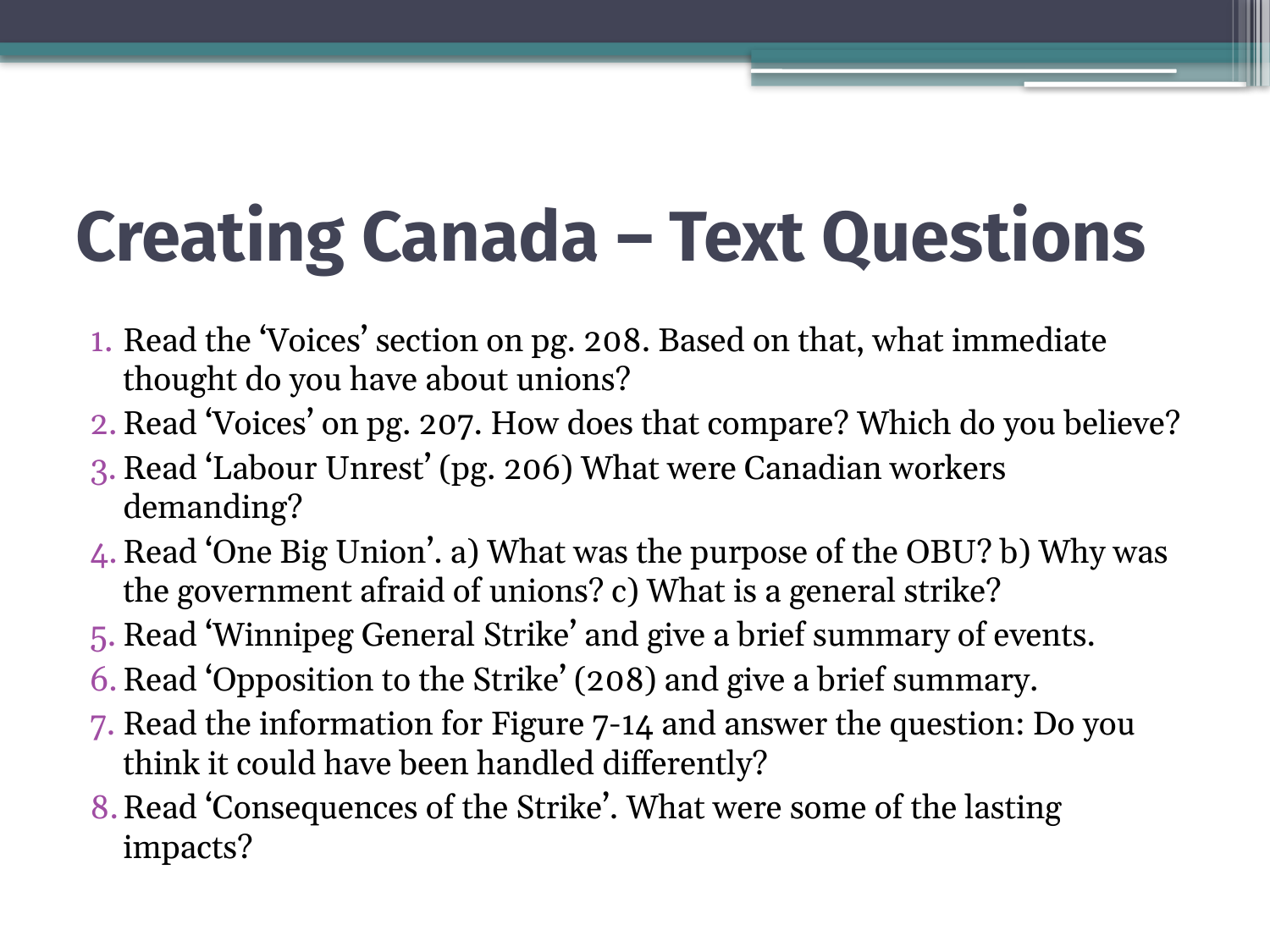

# Creating Canada – Text Questions
Read the ‘Voices’ section on pg. 208. Based on that, what immediate thought do you have about unions?
Read ‘Voices’ on pg. 207. How does that compare? Which do you believe?
Read ‘Labour Unrest’ (pg. 206) What were Canadian workers demanding?
Read ‘One Big Union’. a) What was the purpose of the OBU? b) Why was the government afraid of unions? c) What is a general strike?
Read ‘Winnipeg General Strike’ and give a brief summary of events.
Read ‘Opposition to the Strike’ (208) and give a brief summary.
Read the information for Figure 7-14 and answer the question: Do you think it could have been handled differently?
Read ‘Consequences of the Strike’. What were some of the lasting impacts?